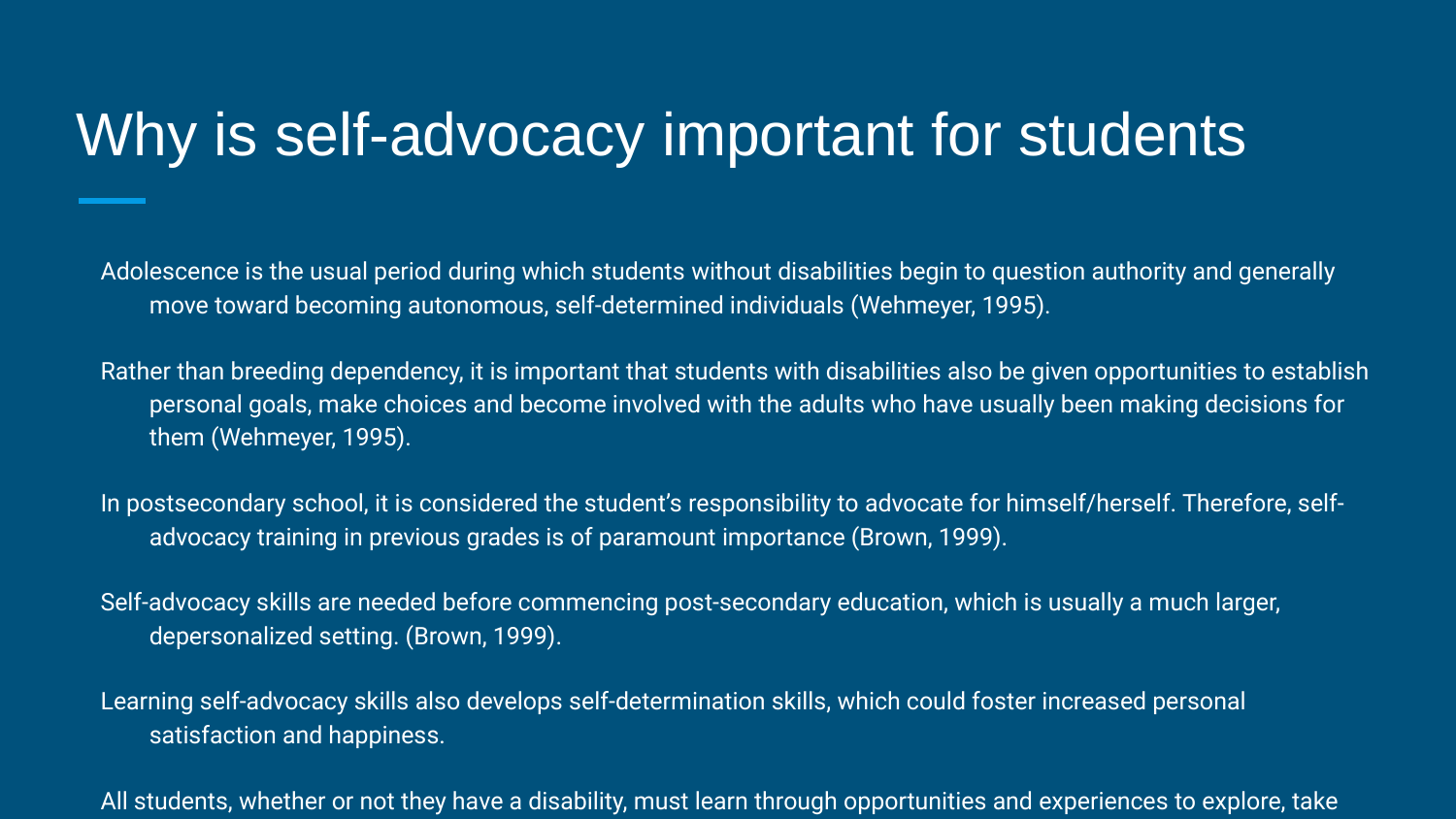

# Why is self-advocacy important for students
Adolescence is the usual period during which students without disabilities begin to question authority and generally move toward becoming autonomous, self-determined individuals (Wehmeyer, 1995).
Rather than breeding dependency, it is important that students with disabilities also be given opportunities to establish personal goals, make choices and become involved with the adults who have usually been making decisions for them (Wehmeyer, 1995).
In postsecondary school, it is considered the student’s responsibility to advocate for himself/herself. Therefore, self-advocacy training in previous grades is of paramount importance (Brown, 1999).
Self-advocacy skills are needed before commencing post-secondary education, which is usually a much larger, depersonalized setting. (Brown, 1999).
Learning self-advocacy skills also develops self-determination skills, which could foster increased personal satisfaction and happiness.
All students, whether or not they have a disability, must learn through opportunities and experiences to explore, take risks, learn from consequences, become self-motivated, develop positive self-esteem and gradually gain control over their lives. All students would benefit from being directly taught these skills at any age level.